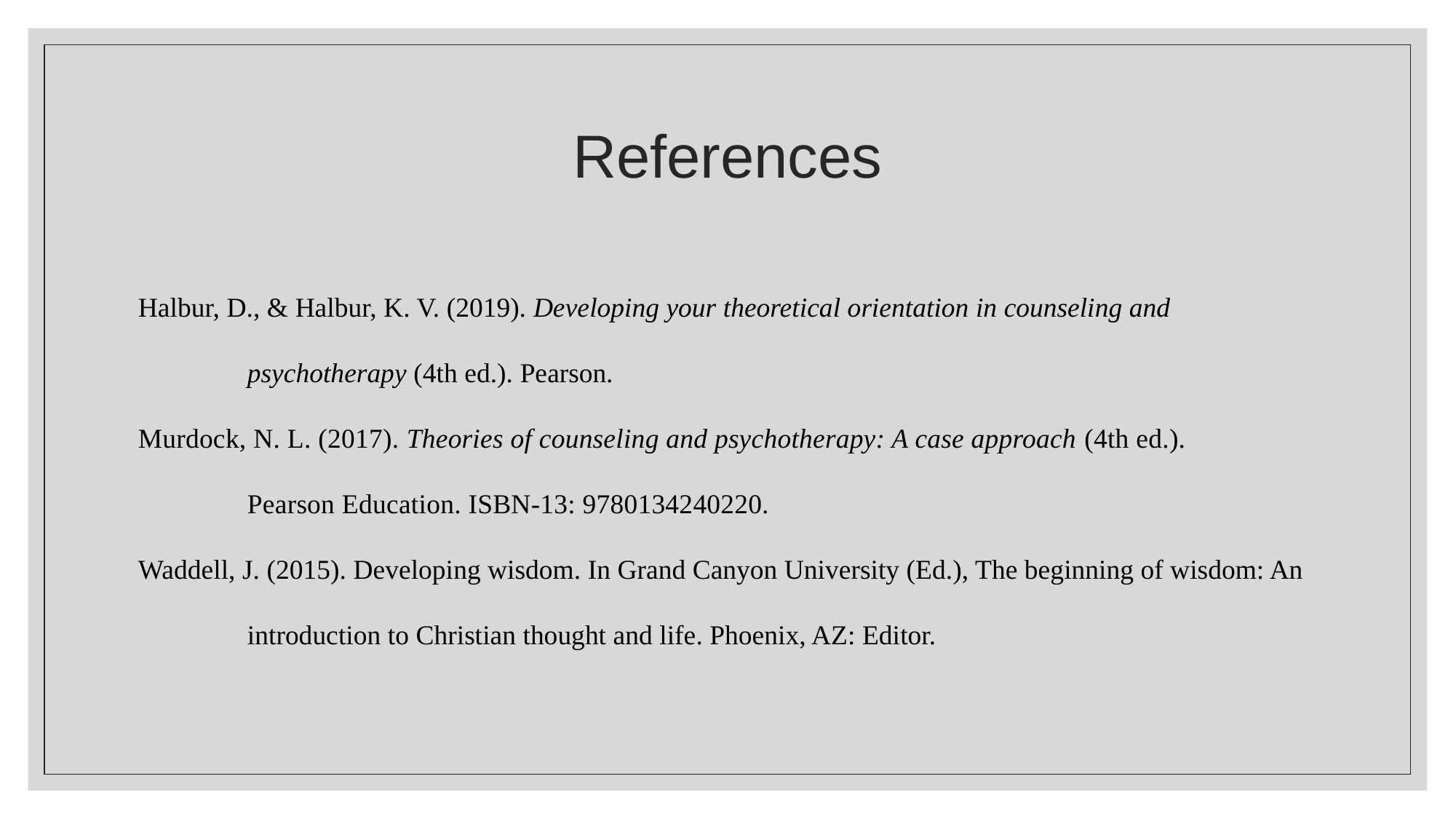

# References
Halbur, D., & Halbur, K. V. (2019). Developing your theoretical orientation in counseling and
	psychotherapy (4th ed.). Pearson.
Murdock, N. L. (2017). Theories of counseling and psychotherapy: A case approach (4th ed.).
	Pearson Education. ISBN-13: 9780134240220.
Waddell, J. (2015). Developing wisdom. In Grand Canyon University (Ed.), The beginning of wisdom: An 	introduction to Christian thought and life. Phoenix, AZ: Editor.